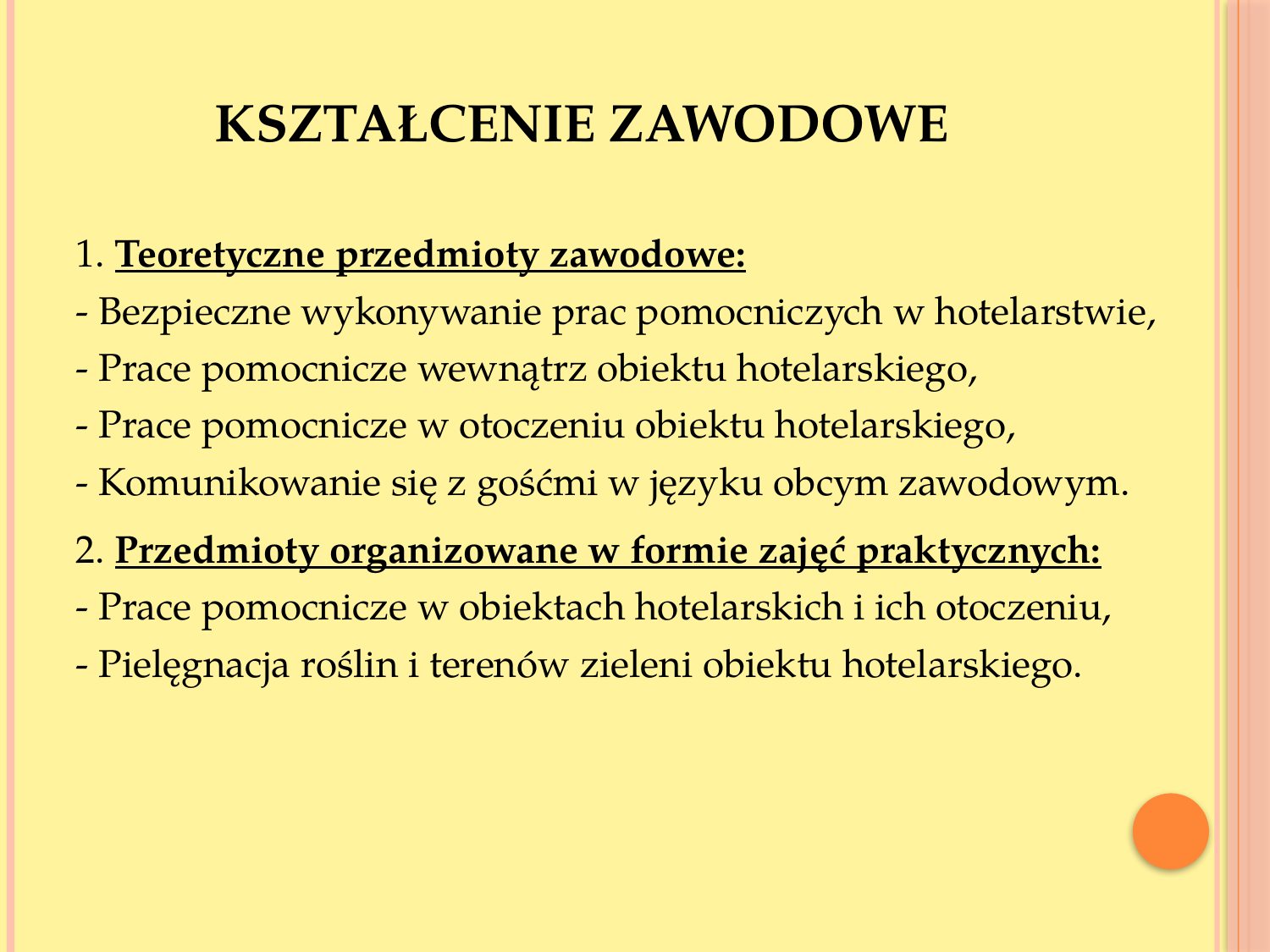

# KSZTAŁCENIE ZAWODOWE
1. Teoretyczne przedmioty zawodowe:
- Bezpieczne wykonywanie prac pomocniczych w hotelarstwie,
- Prace pomocnicze wewnątrz obiektu hotelarskiego,
- Prace pomocnicze w otoczeniu obiektu hotelarskiego,
- Komunikowanie się z gośćmi w języku obcym zawodowym.
2. Przedmioty organizowane w formie zajęć praktycznych:
- Prace pomocnicze w obiektach hotelarskich i ich otoczeniu,
- Pielęgnacja roślin i terenów zieleni obiektu hotelarskiego.